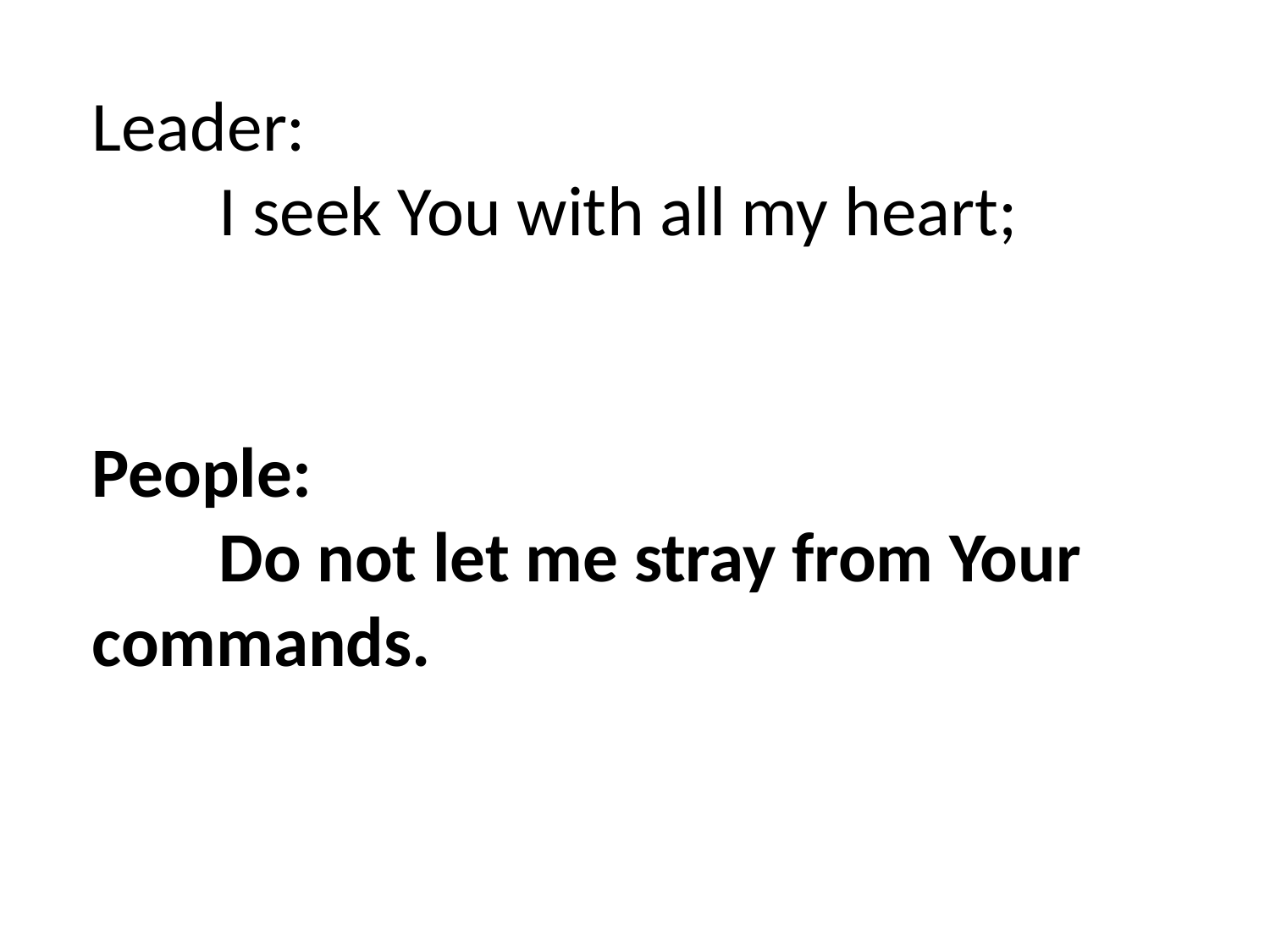

Leader:
	I seek You with all my heart;
People:
	Do not let me stray from Your commands.